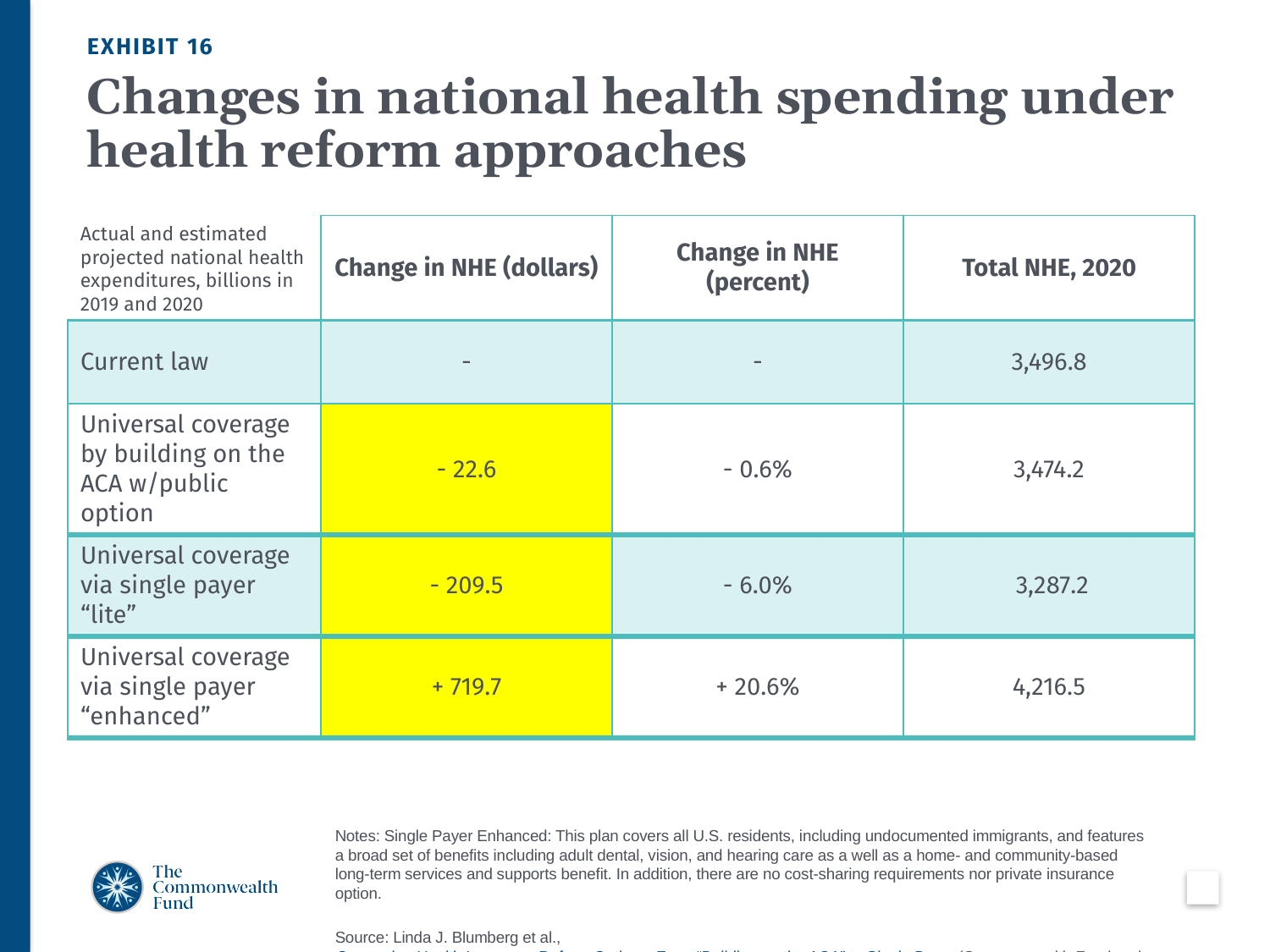

EXHIBIT 16
# Changes in national health spending under health reform approaches
|  | Change in NHE (dollars) | Change in NHE (percent) | Total NHE, 2020 |
| --- | --- | --- | --- |
| Current law | - | - | 3,496.8 |
| Universal coverage by building on the ACA w/public option | - 22.6 | - 0.6% | 3,474.2 |
| Universal coverage via single payer “lite” | - 209.5 | - 6.0% | 3,287.2 |
| Universal coverage via single payer “enhanced” | + 719.7 | + 20.6% | 4,216.5 |
Actual and estimated projected national health expenditures, billions in 2019 and 2020
Notes: Single Payer Enhanced: This plan covers all U.S. residents, including undocumented immigrants, and features a broad set of benefits including adult dental, vision, and hearing care as a well as a home- and community-based long-term services and supports benefit. In addition, there are no cost-sharing requirements nor private insurance option.

Source: Linda J. Blumberg et al., Comparing Health Insurance Reform Options: From “Building on the ACA” to Single Payer (Commonwealth Fund and Urban Institute, Oct. 2019).